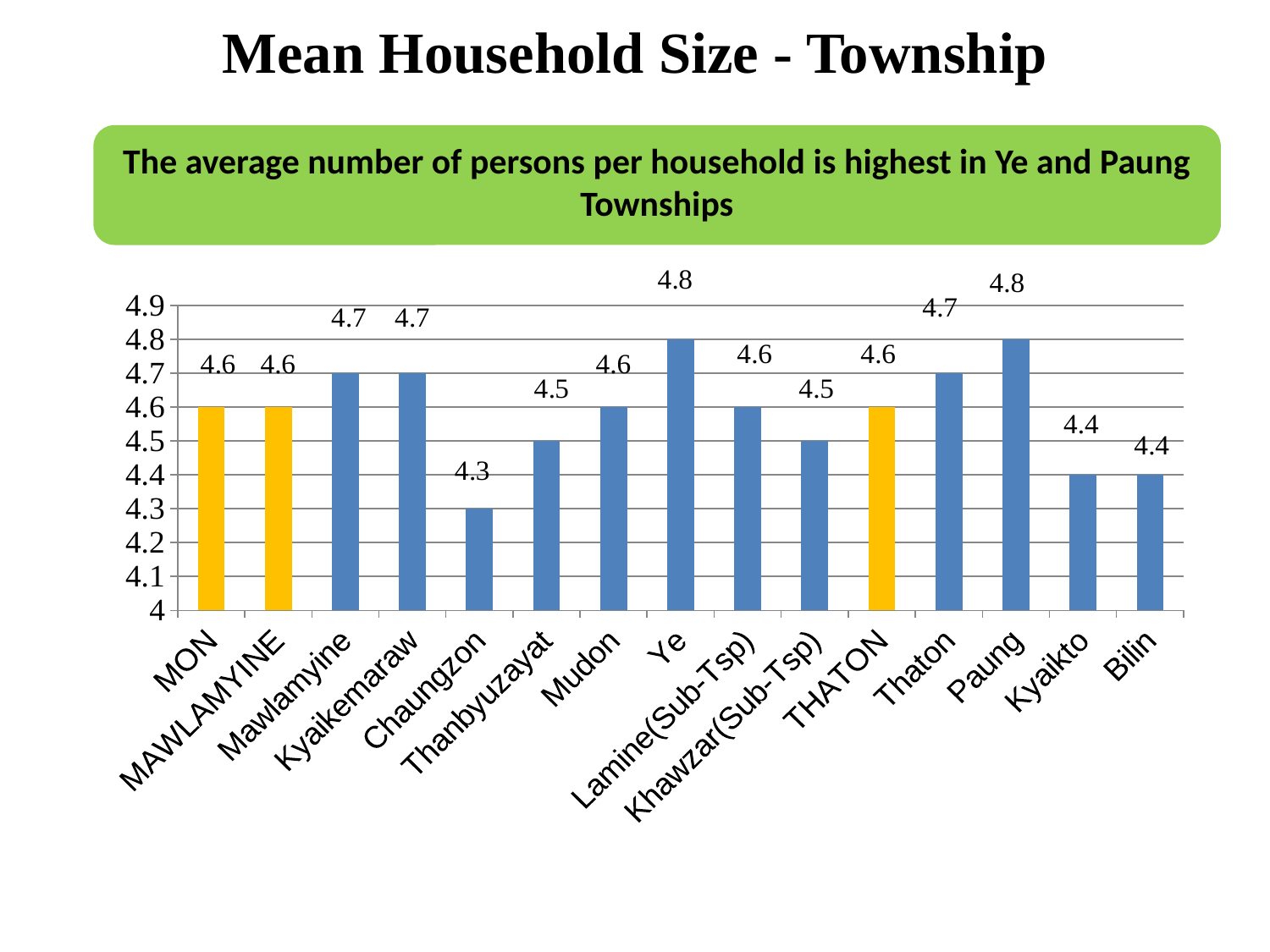

# Mean Household Size - Township
The average number of persons per household is highest in Ye and Paung Townships

### Chart

| Category | Series 1 |
|---|---|
| MON | 4.6 |
|     MAWLAMYINE | 4.6 |
|         Mawlamyine | 4.7 |
|         Kyaikemaraw | 4.7 |
|         Chaungzon | 4.3 |
|         Thanbyuzayat | 4.5 |
|         Mudon | 4.6 |
|         Ye | 4.8 |
|         Lamine(Sub-Tsp) | 4.6 |
|         Khawzar(Sub-Tsp) | 4.5 |
|     THATON | 4.6 |
|         Thaton | 4.7 |
|         Paung | 4.8 |
|         Kyaikto | 4.4 |
|         Bilin | 4.4 |